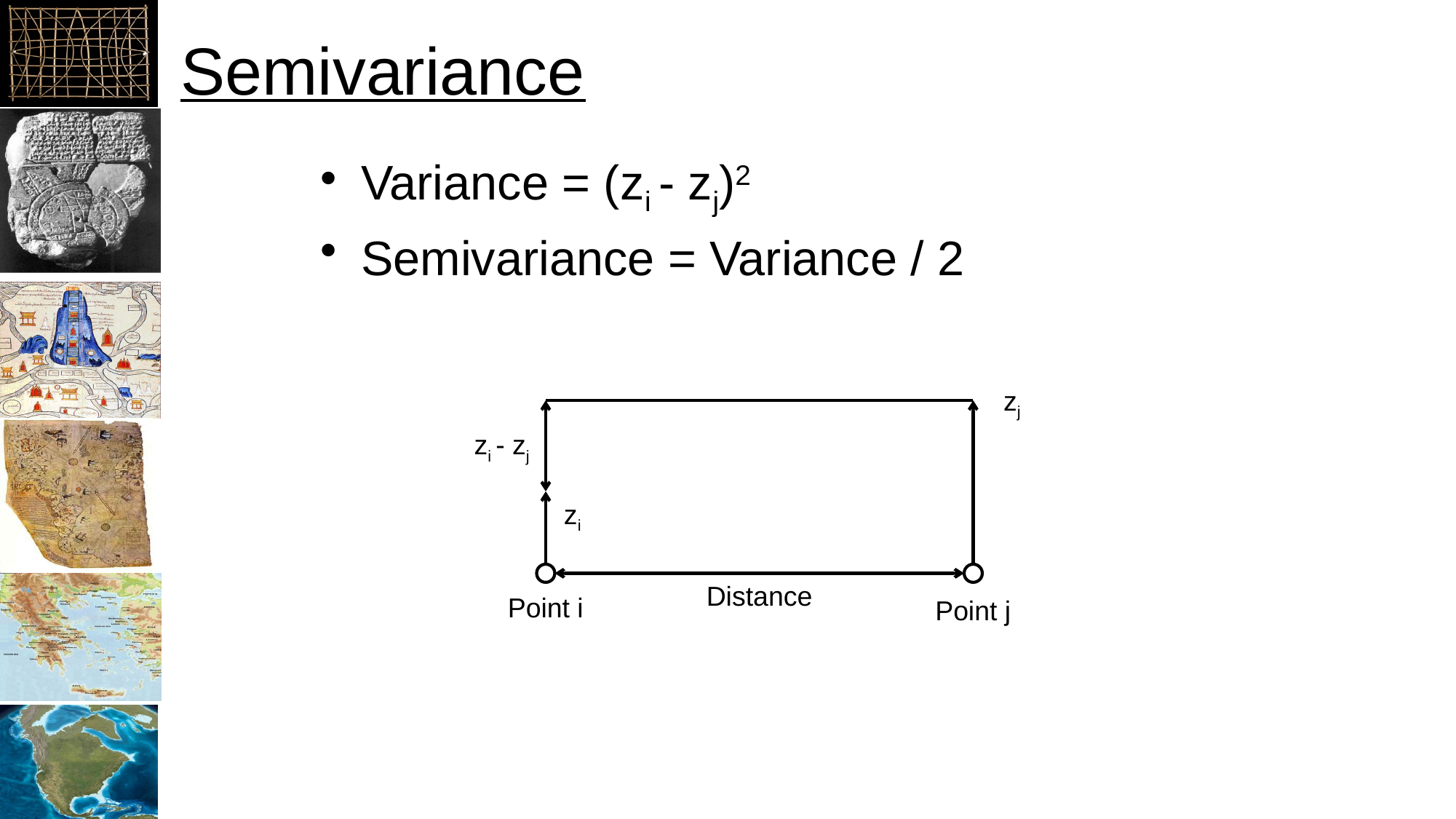

# Semivariance
Variance = (zi - zj)2
Semivariance = Variance / 2
zj
zi - zj
zi

Distance
Point i
Point j